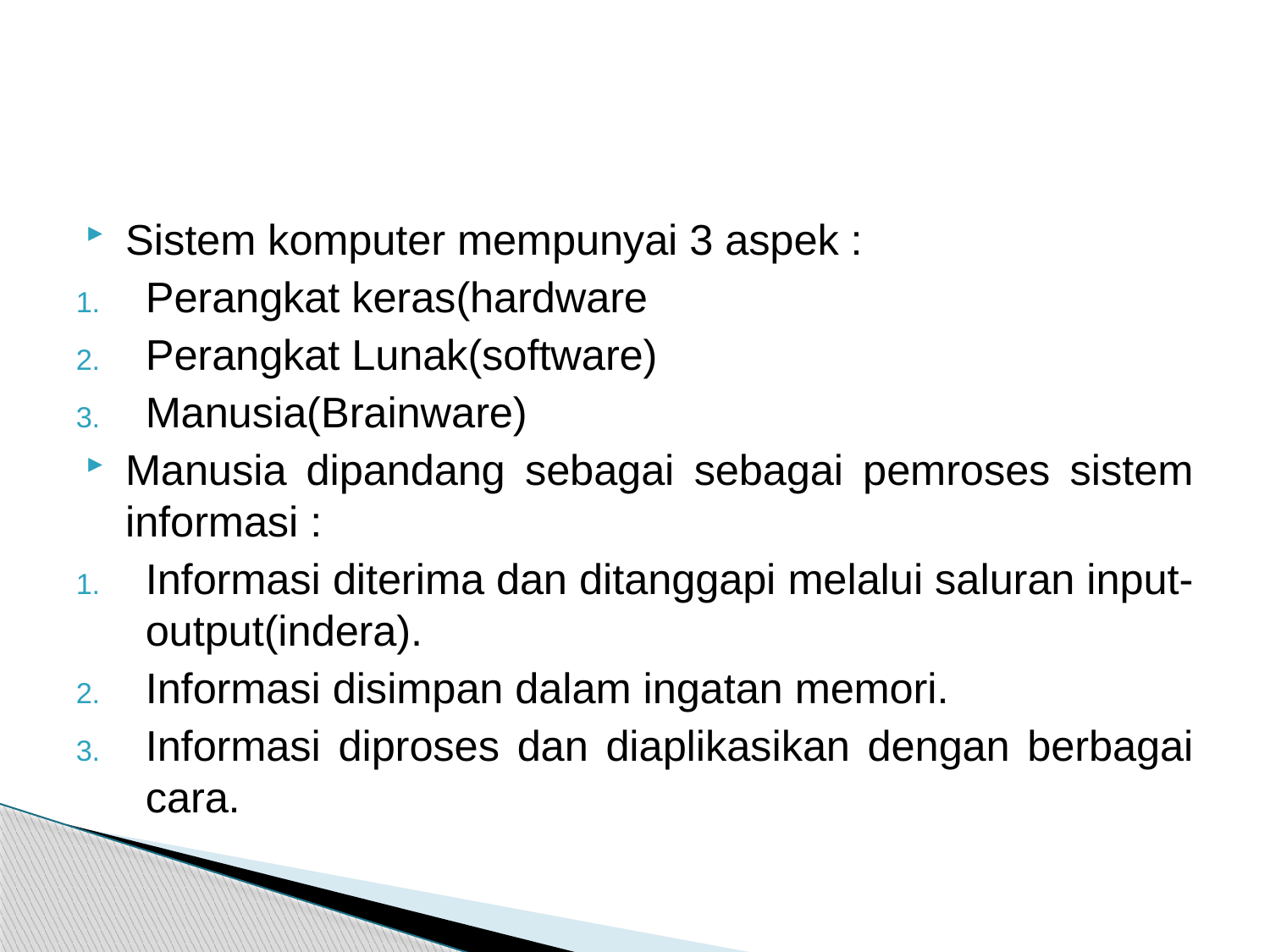

#
Sistem komputer mempunyai 3 aspek :
Perangkat keras(hardware
Perangkat Lunak(software)
Manusia(Brainware)
Manusia dipandang sebagai sebagai pemroses sistem informasi :
Informasi diterima dan ditanggapi melalui saluran input-output(indera).
Informasi disimpan dalam ingatan memori.
Informasi diproses dan diaplikasikan dengan berbagai cara.